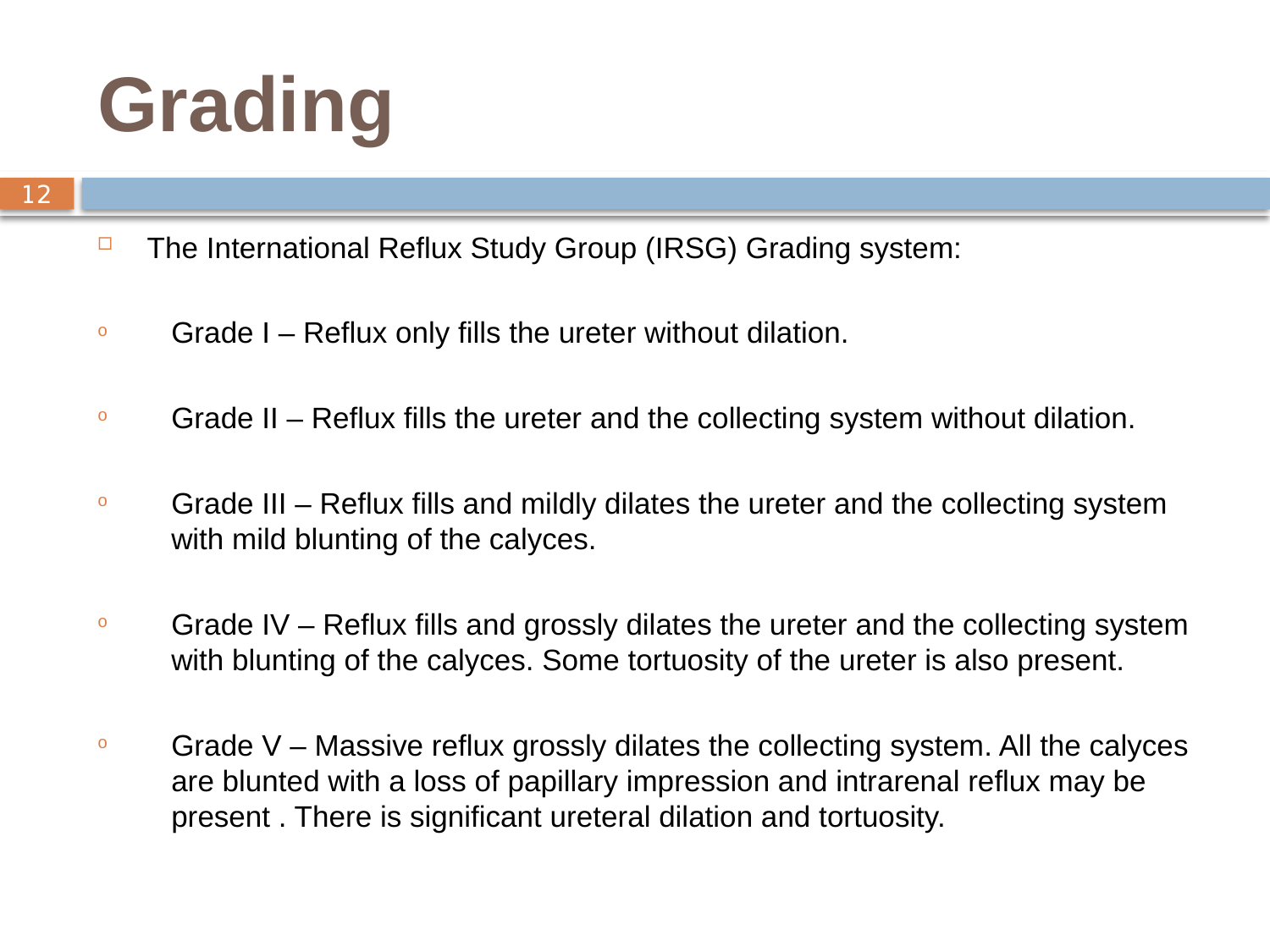

# Grading
12
 The International Reflux Study Group (IRSG) Grading system:

Grade I – Reflux only fills the ureter without dilation.

Grade II – Reflux fills the ureter and the collecting system without dilation.

Grade III – Reflux fills and mildly dilates the ureter and the collecting system with mild blunting of the calyces.

Grade IV – Reflux fills and grossly dilates the ureter and the collecting system with blunting of the calyces. Some tortuosity of the ureter is also present.

Grade V – Massive reflux grossly dilates the collecting system. All the calyces are blunted with a loss of papillary impression and intrarenal reflux may be present . There is significant ureteral dilation and tortuosity.